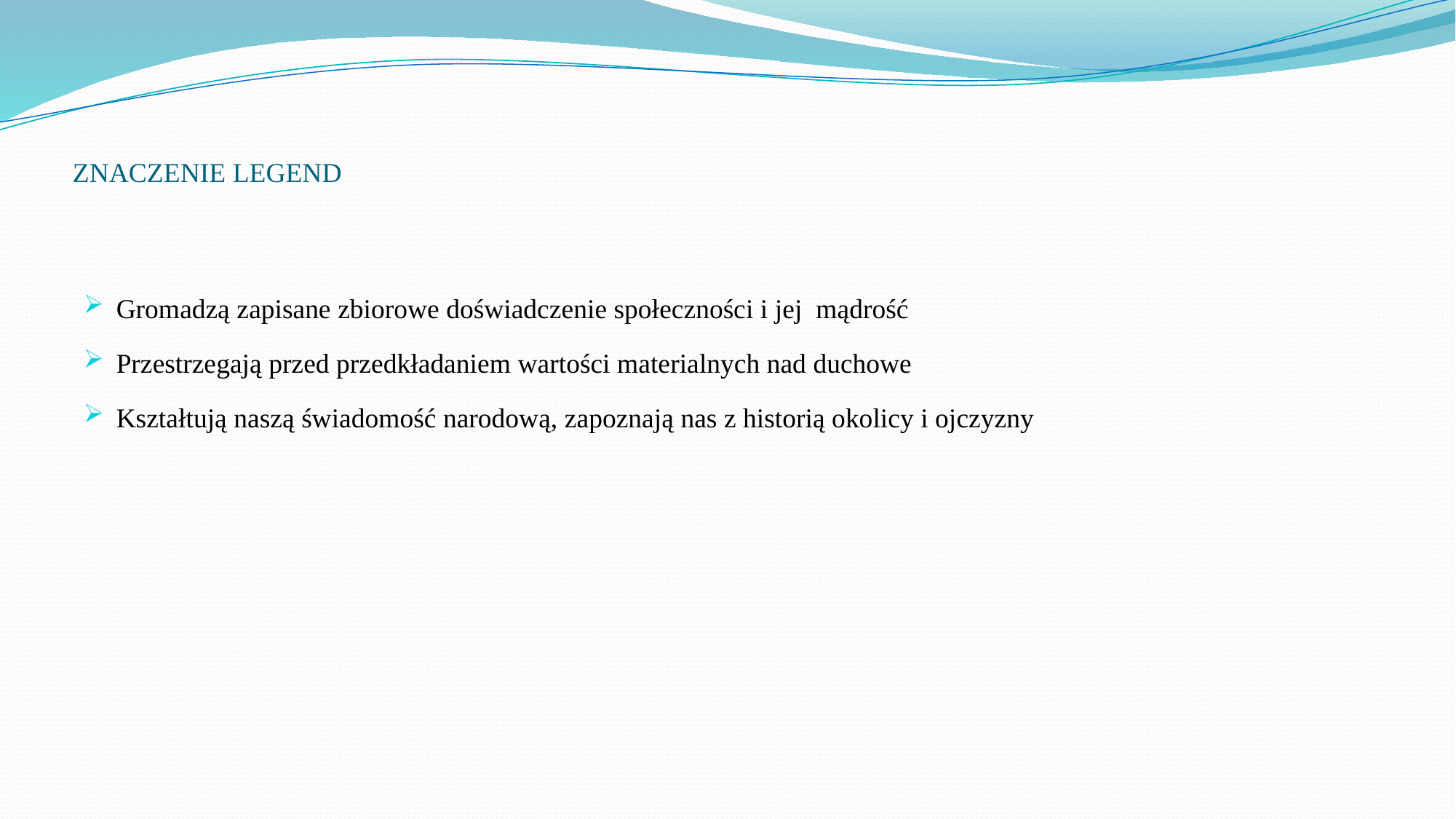

# ZNACZENIE LEGEND

Gromadzą zapisane zbiorowe doświadczenie społeczności i jej  mądrość
Przestrzegają przed przedkładaniem wartości materialnych nad duchowe
Kształtują naszą świadomość narodową, zapoznają nas z historią okolicy i ojczyzny